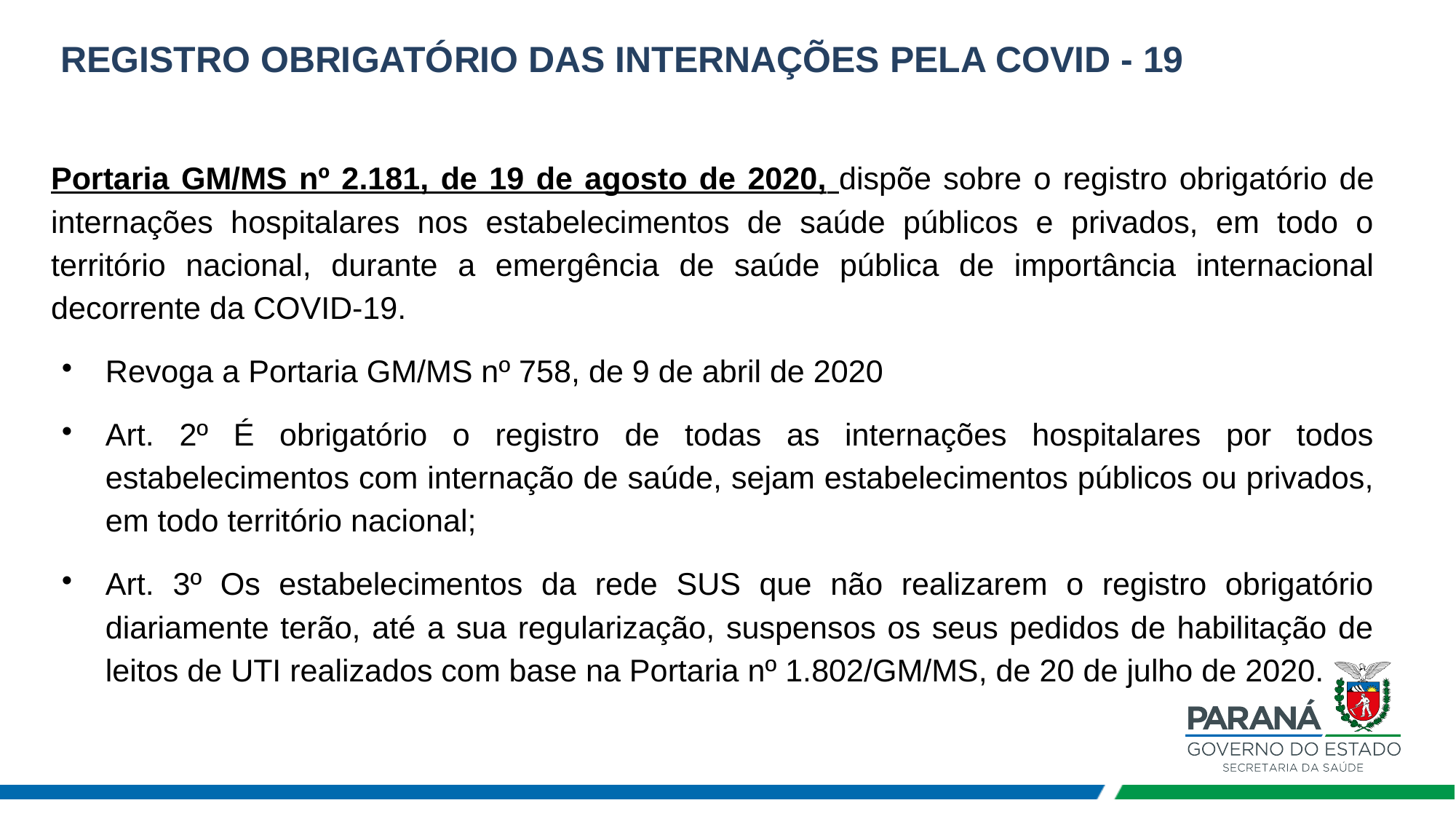

REGISTRO OBRIGATÓRIO DAS INTERNAÇÕES PELA COVID - 19

Portaria GM/MS nº 2.181, de 19 de agosto de 2020, dispõe sobre o registro obrigatório de internações hospitalares nos estabelecimentos de saúde públicos e privados, em todo o território nacional, durante a emergência de saúde pública de importância internacional decorrente da COVID-19.
Revoga a Portaria GM/MS nº 758, de 9 de abril de 2020
Art. 2º É obrigatório o registro de todas as internações hospitalares por todos estabelecimentos com internação de saúde, sejam estabelecimentos públicos ou privados, em todo território nacional;
Art. 3º Os estabelecimentos da rede SUS que não realizarem o registro obrigatório diariamente terão, até a sua regularização, suspensos os seus pedidos de habilitação de leitos de UTI realizados com base na Portaria nº 1.802/GM/MS, de 20 de julho de 2020.